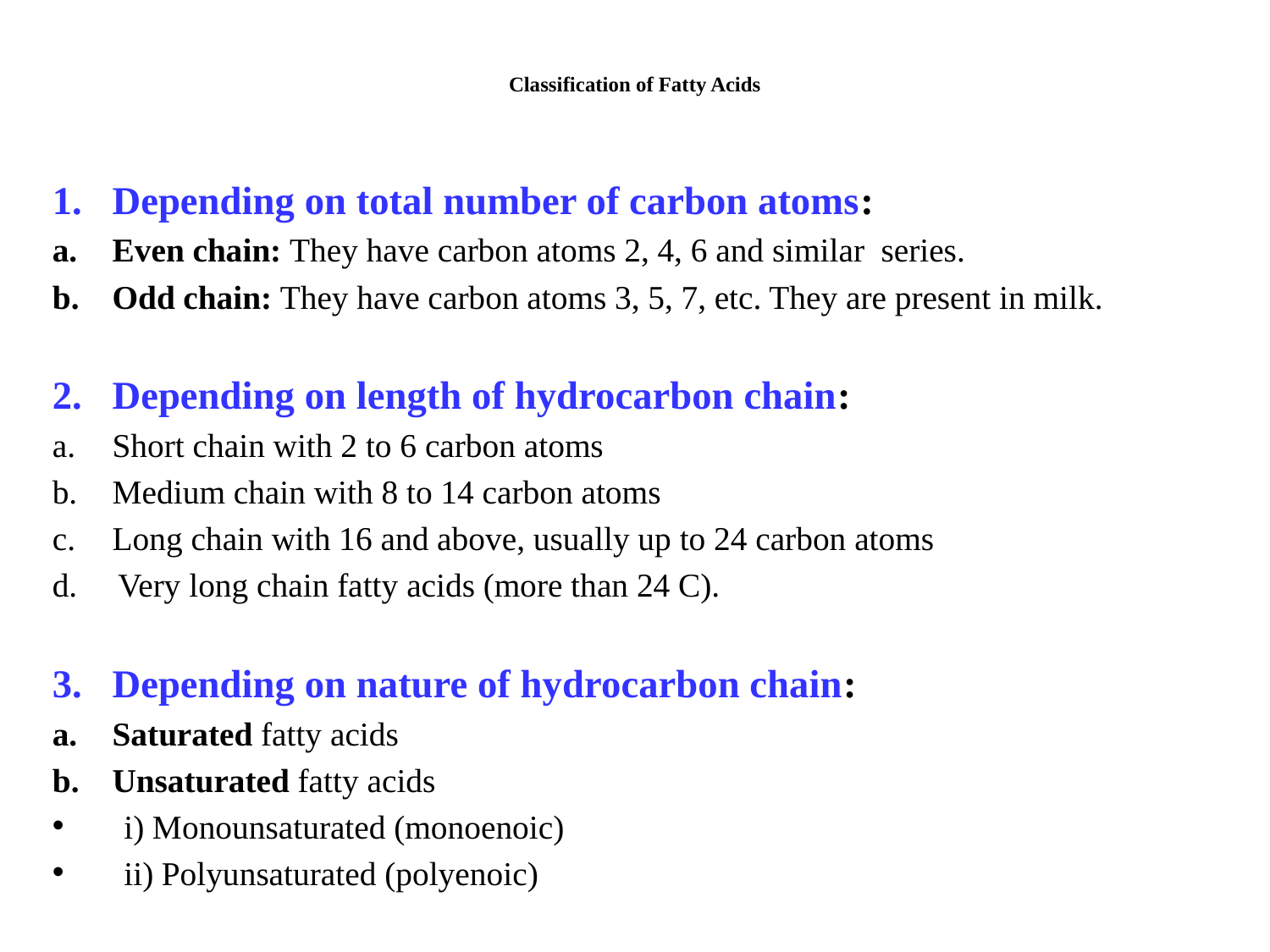

# Classification of Fatty Acids
Depending on total number of carbon atoms:
Even chain: They have carbon atoms 2, 4, 6 and similar  series.
Odd chain: They have carbon atoms 3, 5, 7, etc. They are present in milk.

Depending on length of hydrocarbon chain:
Short chain with 2 to 6 carbon atoms
Medium chain with 8 to 14 carbon atoms
Long chain with 16 and above, usually up to 24 carbon atoms
d.     Very long chain fatty acids (more than 24 C).

Depending on nature of hydrocarbon chain:
Saturated fatty acids
Unsaturated fatty acids
   i) Monounsaturated (monoenoic)
   ii) Polyunsaturated (polyenoic)